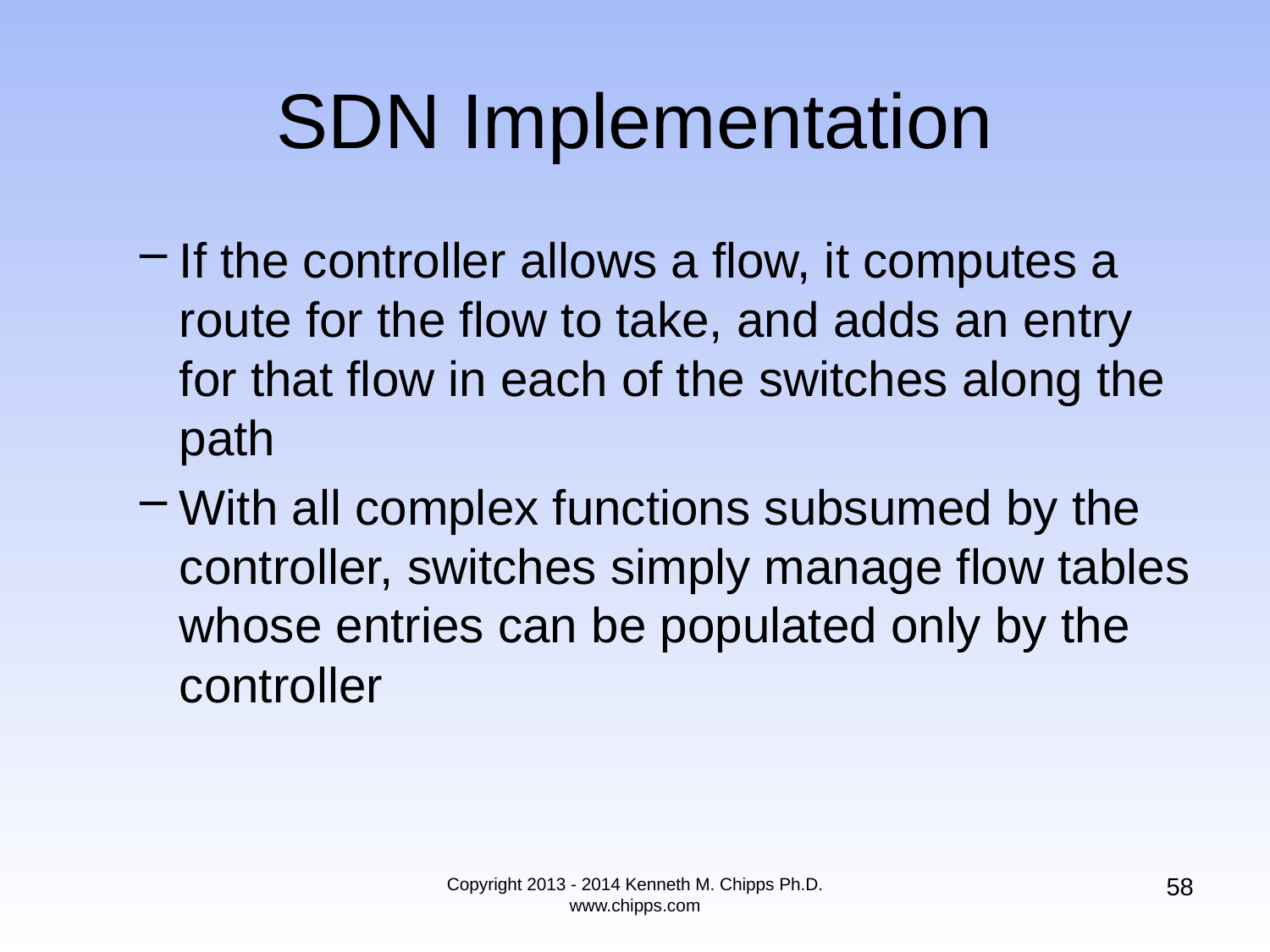

# SDN Implementation
If the controller allows a flow, it computes a route for the flow to take, and adds an entry for that flow in each of the switches along the path
With all complex functions subsumed by the controller, switches simply manage flow tables whose entries can be populated only by the controller
58
Copyright 2013 - 2014 Kenneth M. Chipps Ph.D. www.chipps.com